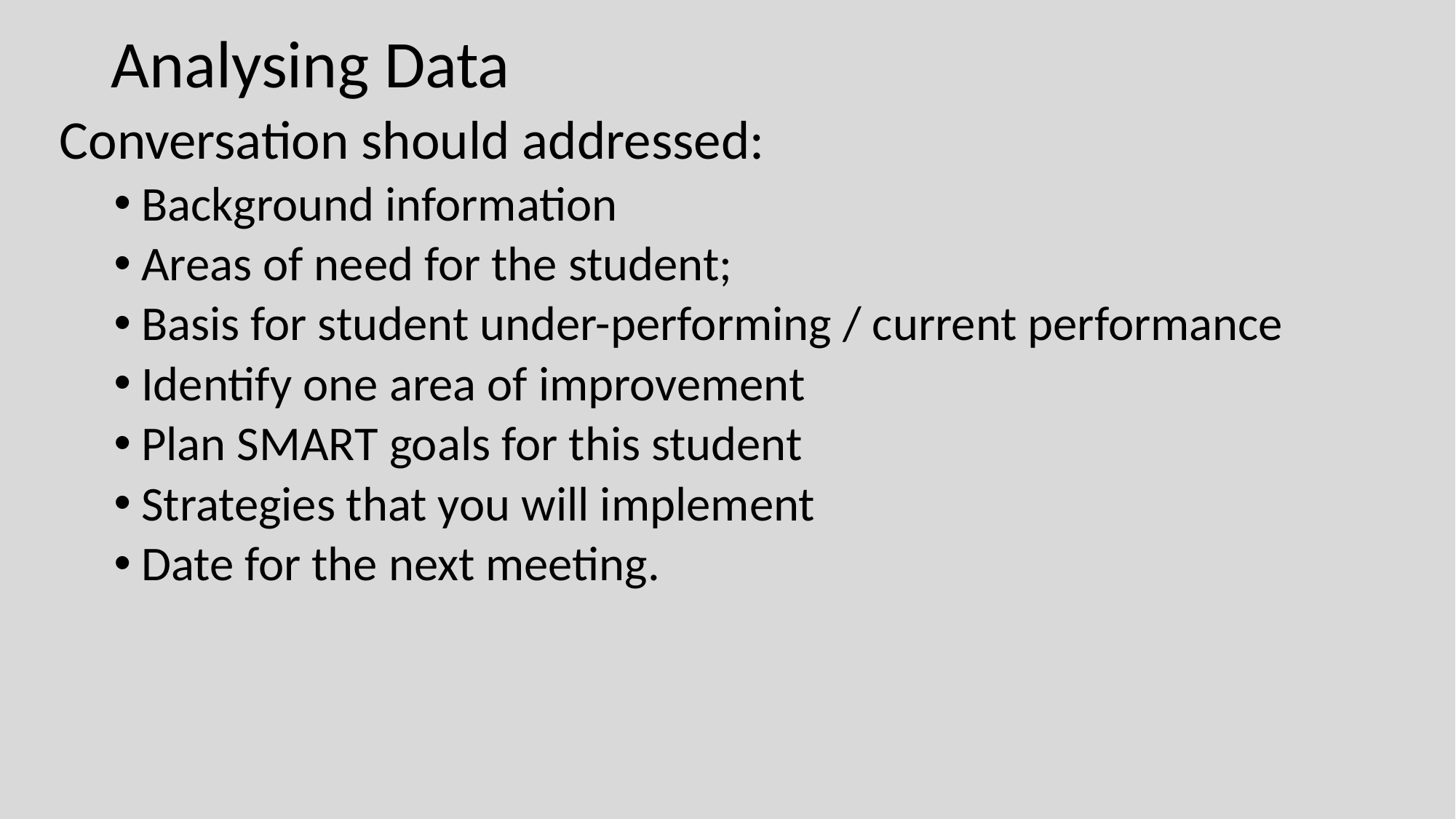

# Analysing Data
Conversation should addressed:
Background information
Areas of need for the student;
Basis for student under-performing / current performance
Identify one area of improvement
Plan SMART goals for this student
Strategies that you will implement
Date for the next meeting.